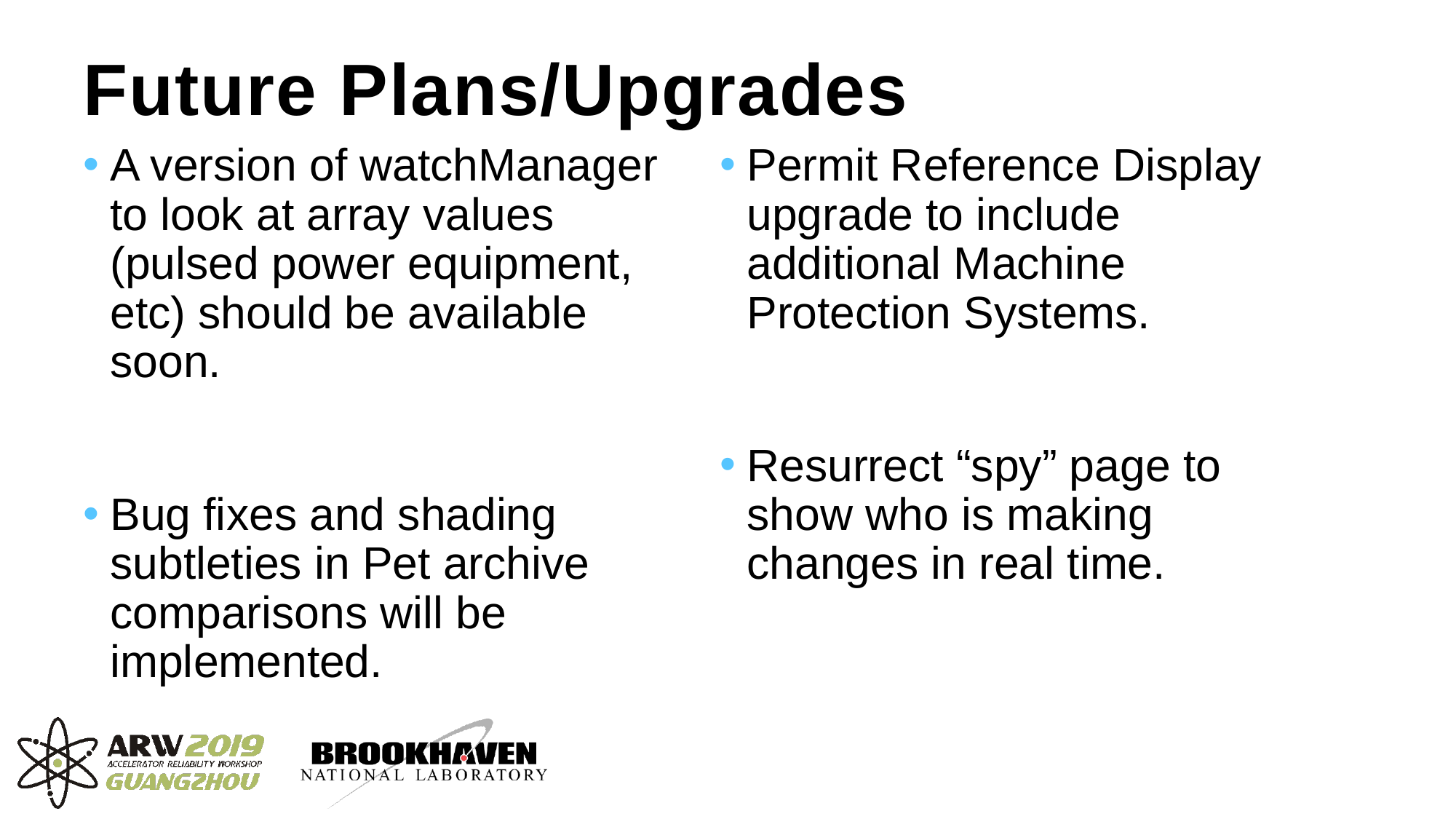

Future Plans/Upgrades
Permit Reference Display upgrade to include additional Machine Protection Systems.

Resurrect “spy” page to show who is making changes in real time.
A version of watchManager to look at array values (pulsed power equipment, etc) should be available soon.

Bug fixes and shading subtleties in Pet archive comparisons will be implemented.
13